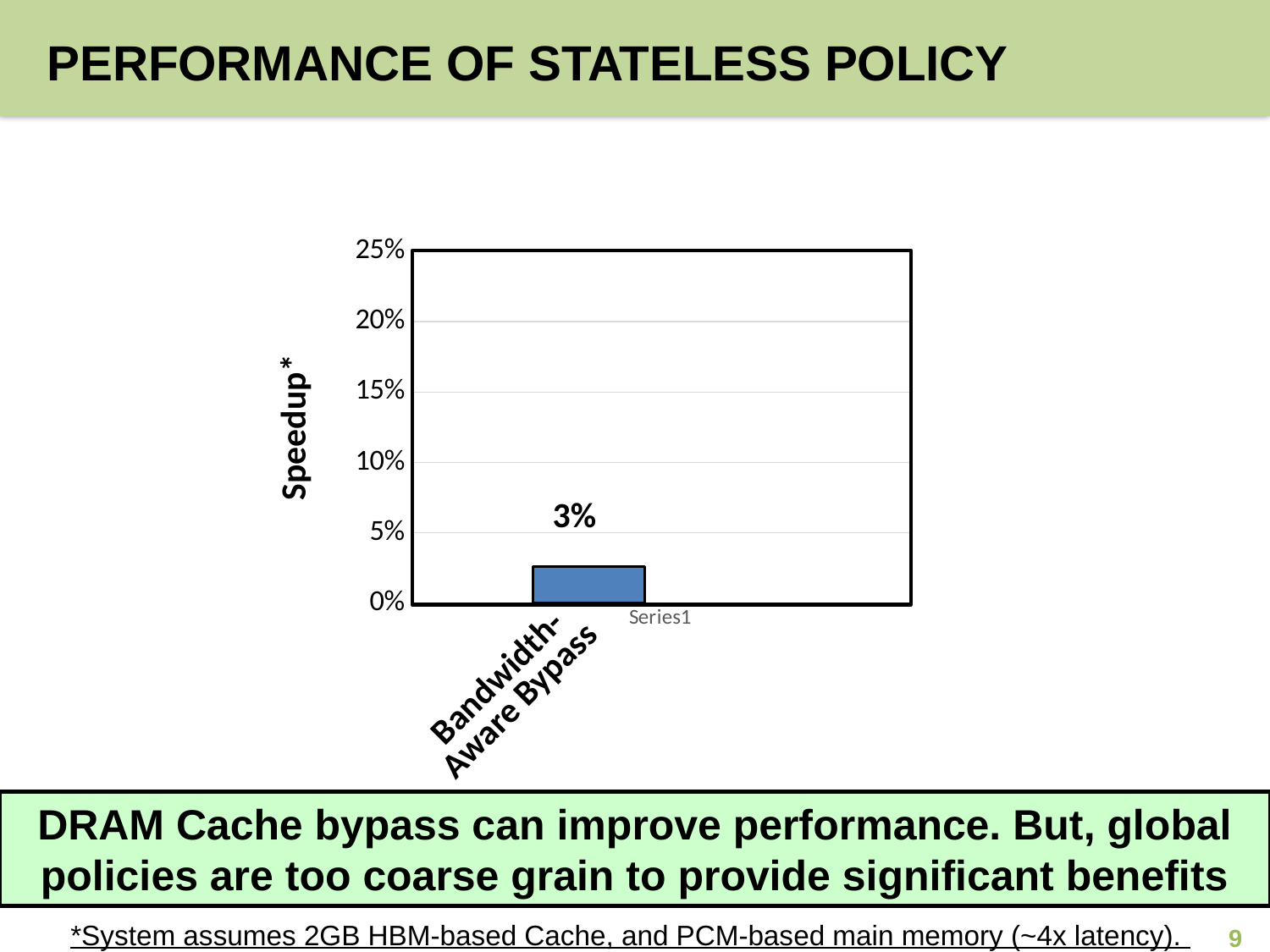

# Performance of Stateless policy

### Chart

| Category | Bandwidth-Aware Bypass | State-in-SRAM RRIP |
|---|---|---|
|  | 0.026 | 0.21 |
Speedup*
3%
Bandwidth-Aware Bypass
DRAM Cache bypass can improve performance. But, global policies are too coarse grain to provide significant benefits
*System assumes 2GB HBM-based Cache, and PCM-based main memory (~4x latency).
9